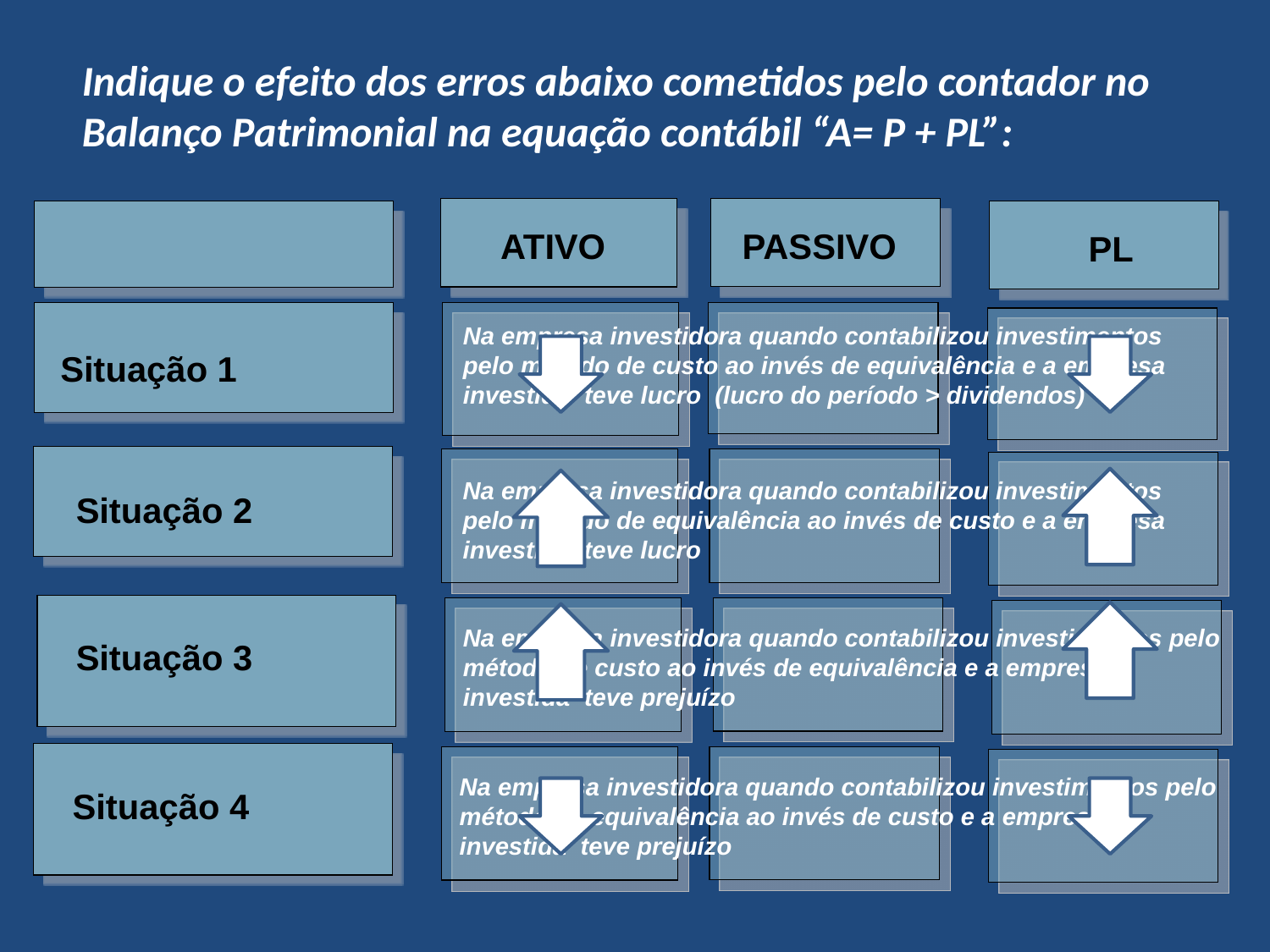

Indique o efeito dos erros abaixo cometidos pelo contador no Balanço Patrimonial na equação contábil “A= P + PL”:

ATIVO
PASSIVO
PL

Situação 1
Na empresa investidora quando contabilizou investimentos pelo método de custo ao invés de equivalência e a empresa investida  teve lucro  (lucro do período > dividendos)

Situação 2

Na empresa investidora quando contabilizou investimentos pelo método de equivalência ao invés de custo e a empresa investida  teve lucro

Situação 3

Na empresa investidora quando contabilizou investimentos pelo método de custo ao invés de equivalência e a empresa investida  teve prejuízo

Situação 4
Na empresa investidora quando contabilizou investimentos pelo método de equivalência ao invés de custo e a empresa investida  teve prejuízo